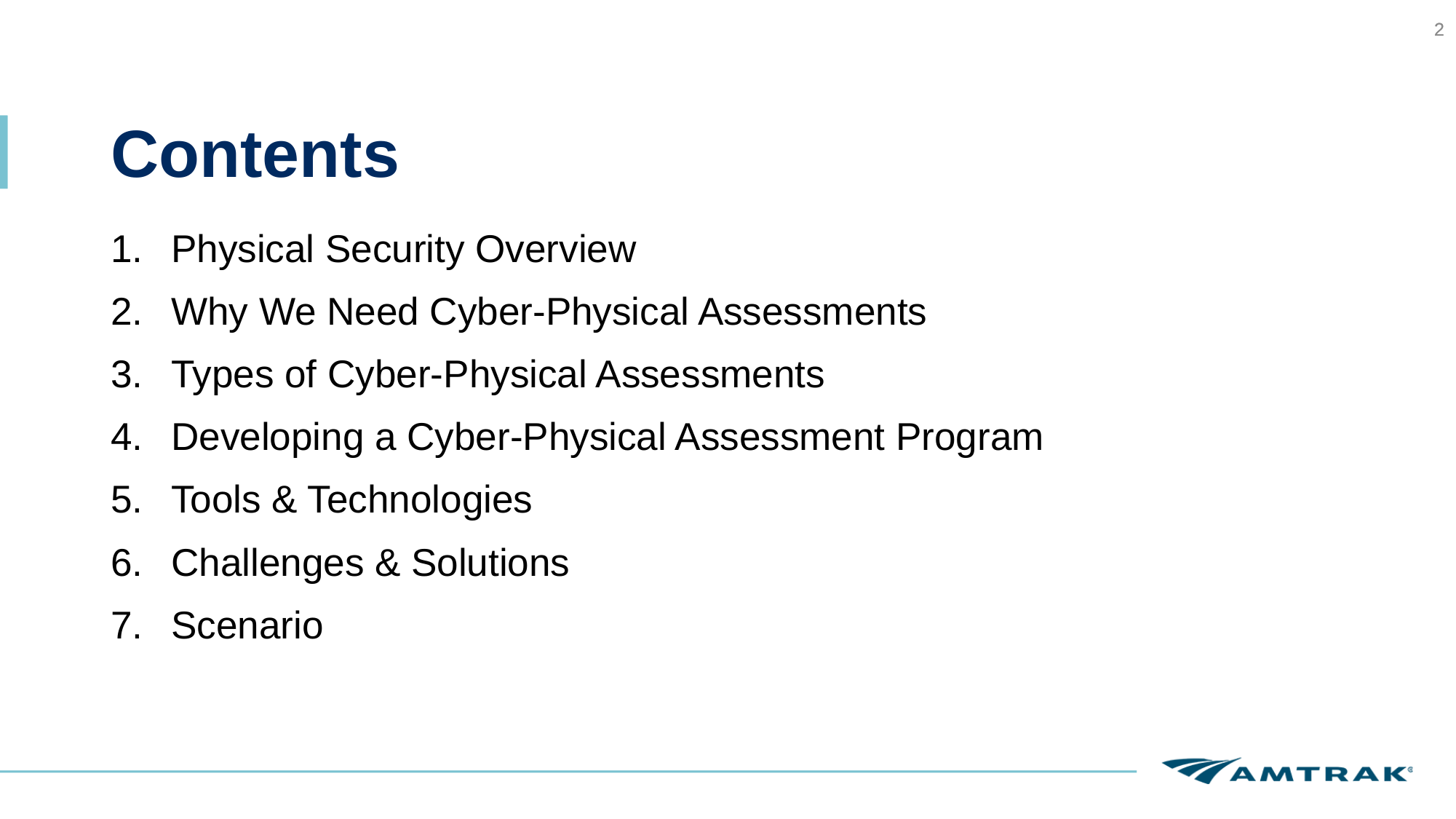

# Contents
Physical Security Overview
Why We Need Cyber-Physical Assessments
Types of Cyber-Physical Assessments
Developing a Cyber-Physical Assessment Program
Tools & Technologies
Challenges & Solutions
Scenario